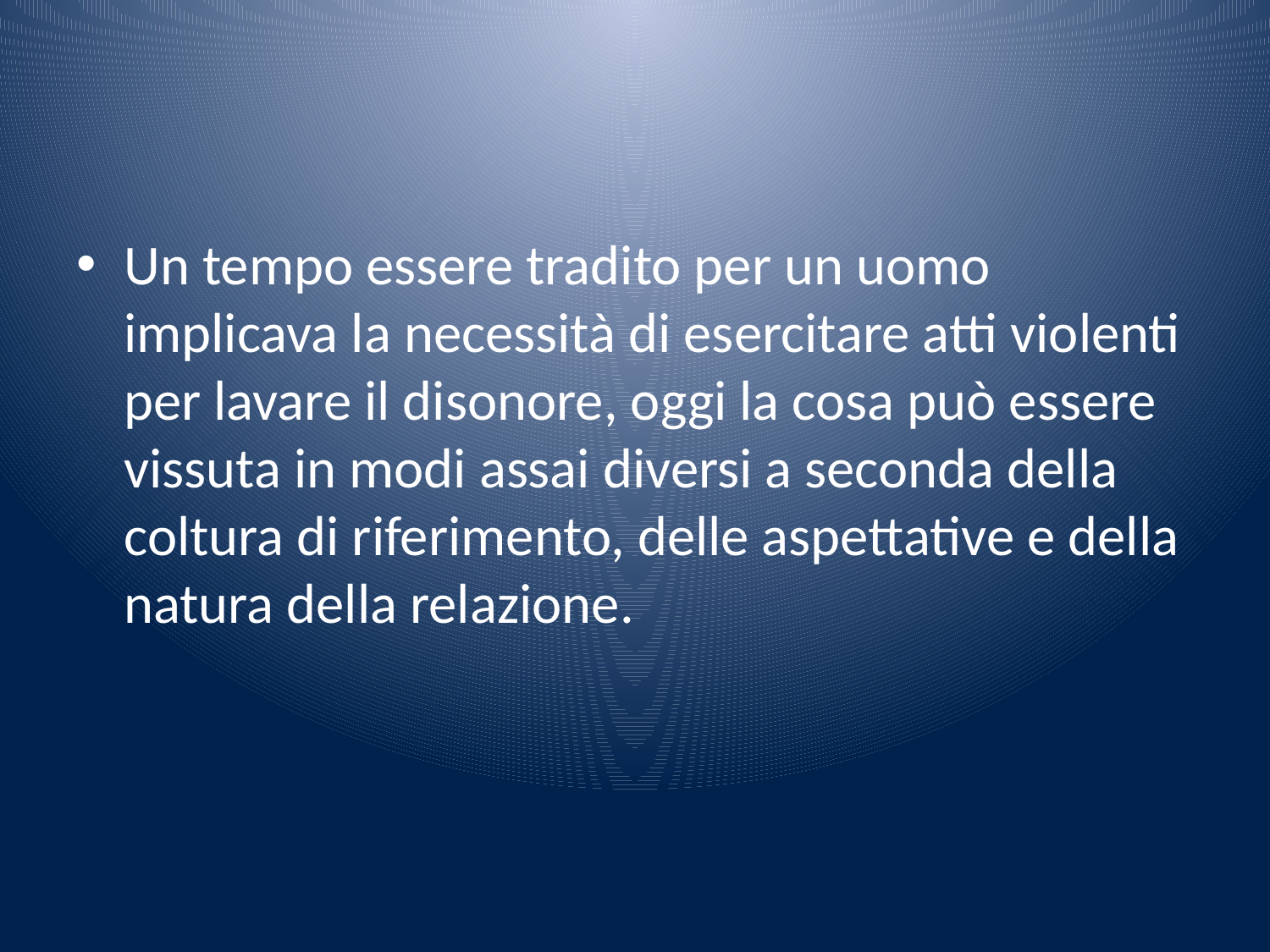

#
Un tempo essere tradito per un uomo implicava la necessità di esercitare atti violenti per lavare il disonore, oggi la cosa può essere vissuta in modi assai diversi a seconda della coltura di riferimento, delle aspettative e della natura della relazione.